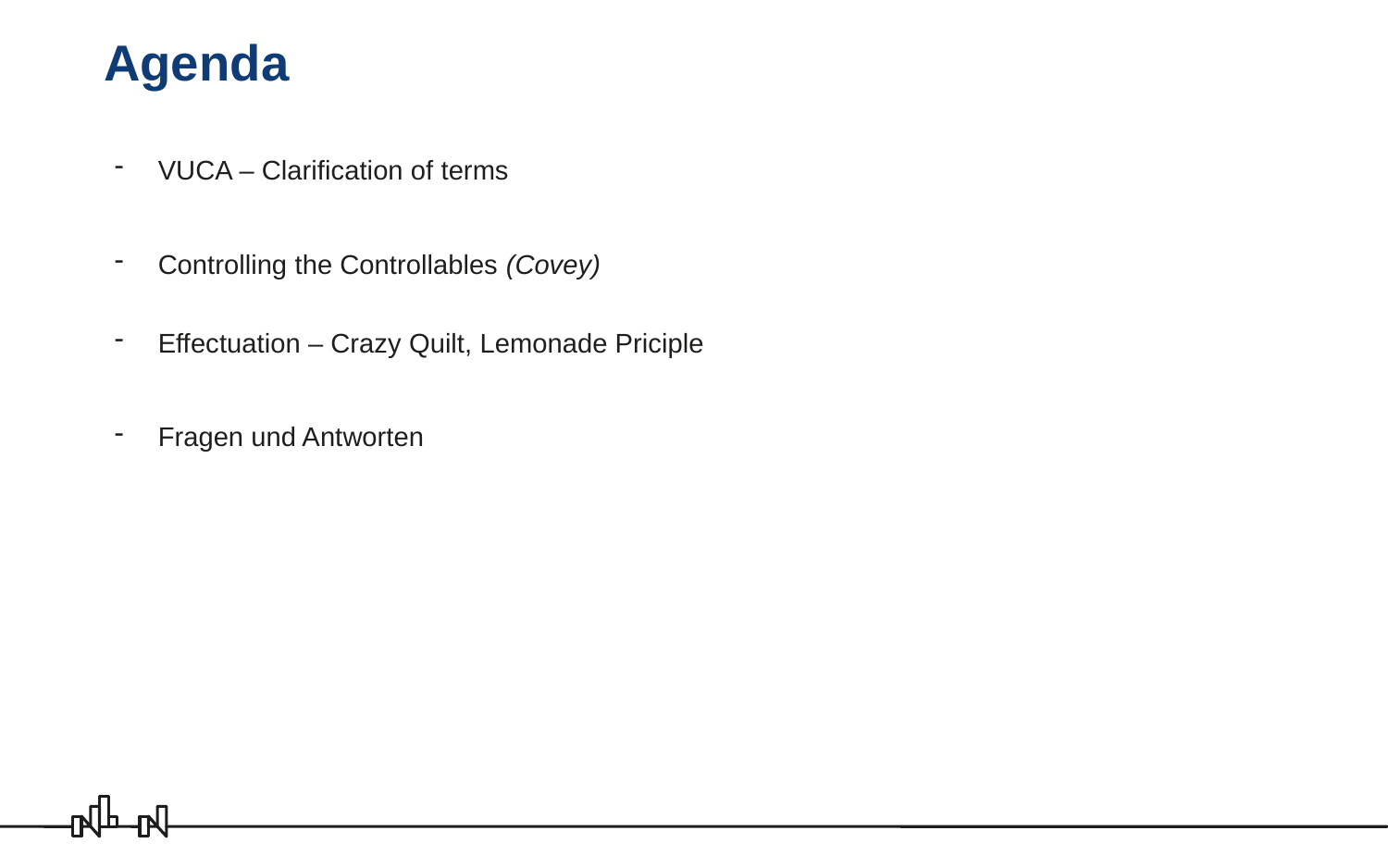

# Agenda
VUCA – Clarification of terms

Controlling the Controllables (Covey)
Effectuation – Crazy Quilt, Lemonade Priciple

Fragen und Antworten